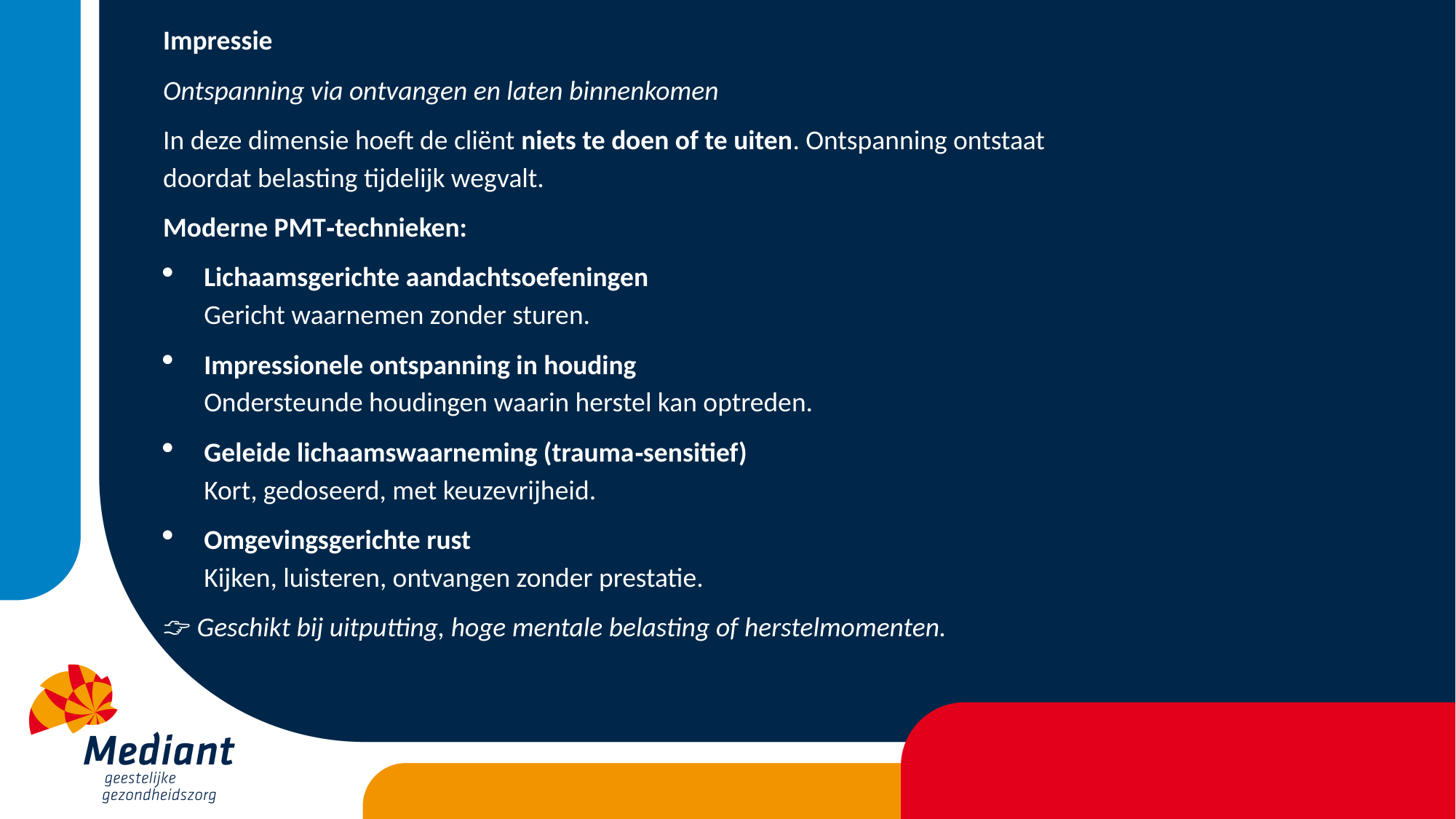

Impressie
Ontspanning via ontvangen en laten binnenkomen
In deze dimensie hoeft de cliënt niets te doen of te uiten. Ontspanning ontstaat doordat belasting tijdelijk wegvalt.
Moderne PMT‑technieken:
Lichaamsgerichte aandachtsoefeningen
Gericht waarnemen zonder sturen.
Impressionele ontspanning in houding
Ondersteunde houdingen waarin herstel kan optreden.
Geleide lichaamswaarneming (trauma‑sensitief)
Kort, gedoseerd, met keuzevrijheid.
Omgevingsgerichte rust
Kijken, luisteren, ontvangen zonder prestatie.
👉 Geschikt bij uitputting, hoge mentale belasting of herstelmomenten.